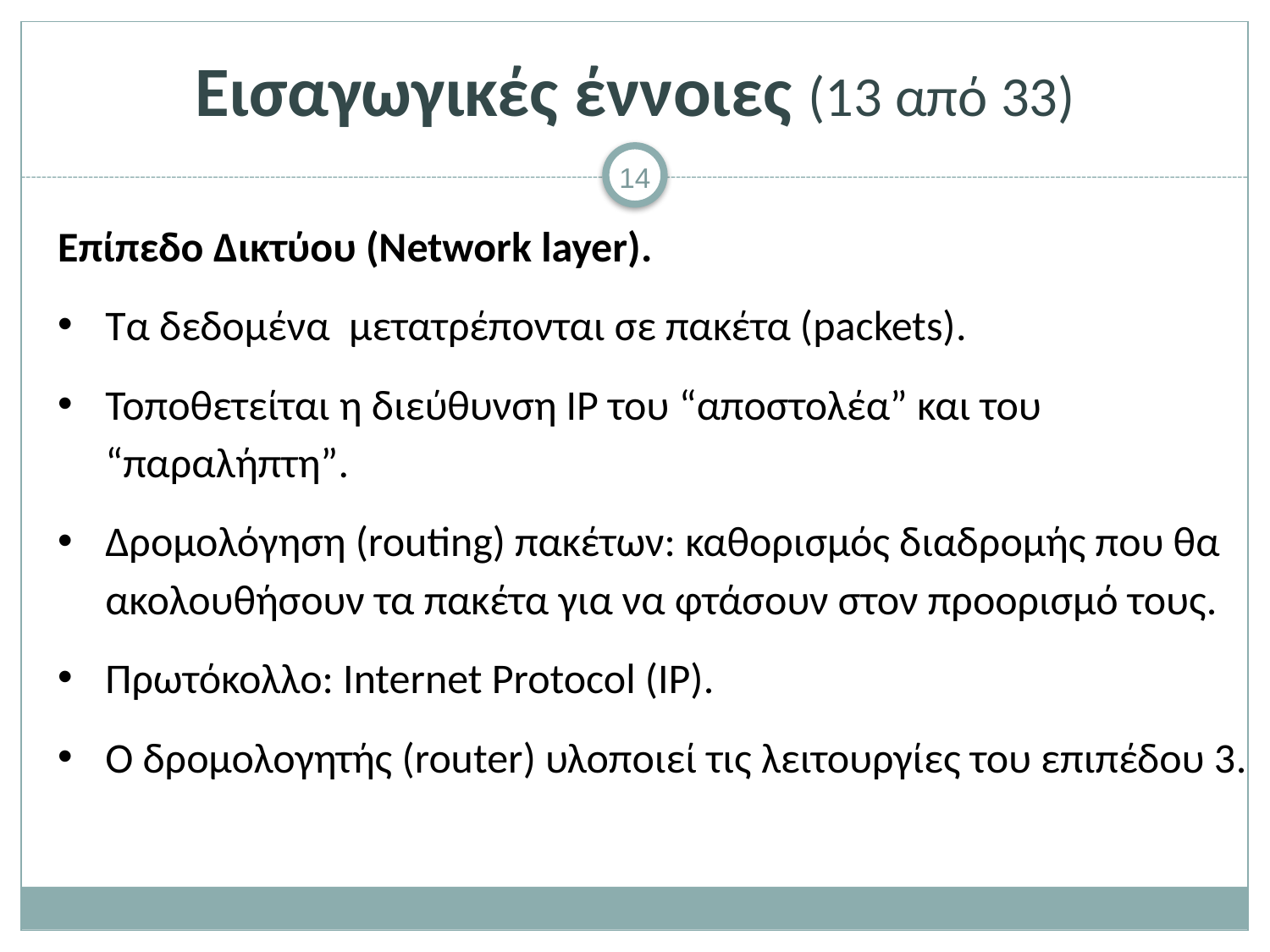

# Εισαγωγικές έννοιες (13 από 33)
Επίπεδο Δικτύου (Network layer).
Τα δεδομένα  μετατρέπονται σε πακέτα (packets).
Τοποθετείται η διεύθυνση IP του “αποστολέα” και του “παραλήπτη”.
Δρομολόγηση (routing) πακέτων: καθορισμός διαδρομής που θα ακολουθήσουν τα πακέτα για να φτάσουν στον προορισμό τους.
Πρωτόκολλο: Internet Protocol (IP).
Ο δρομολογητής (router) υλοποιεί τις λειτουργίες του επιπέδου 3.